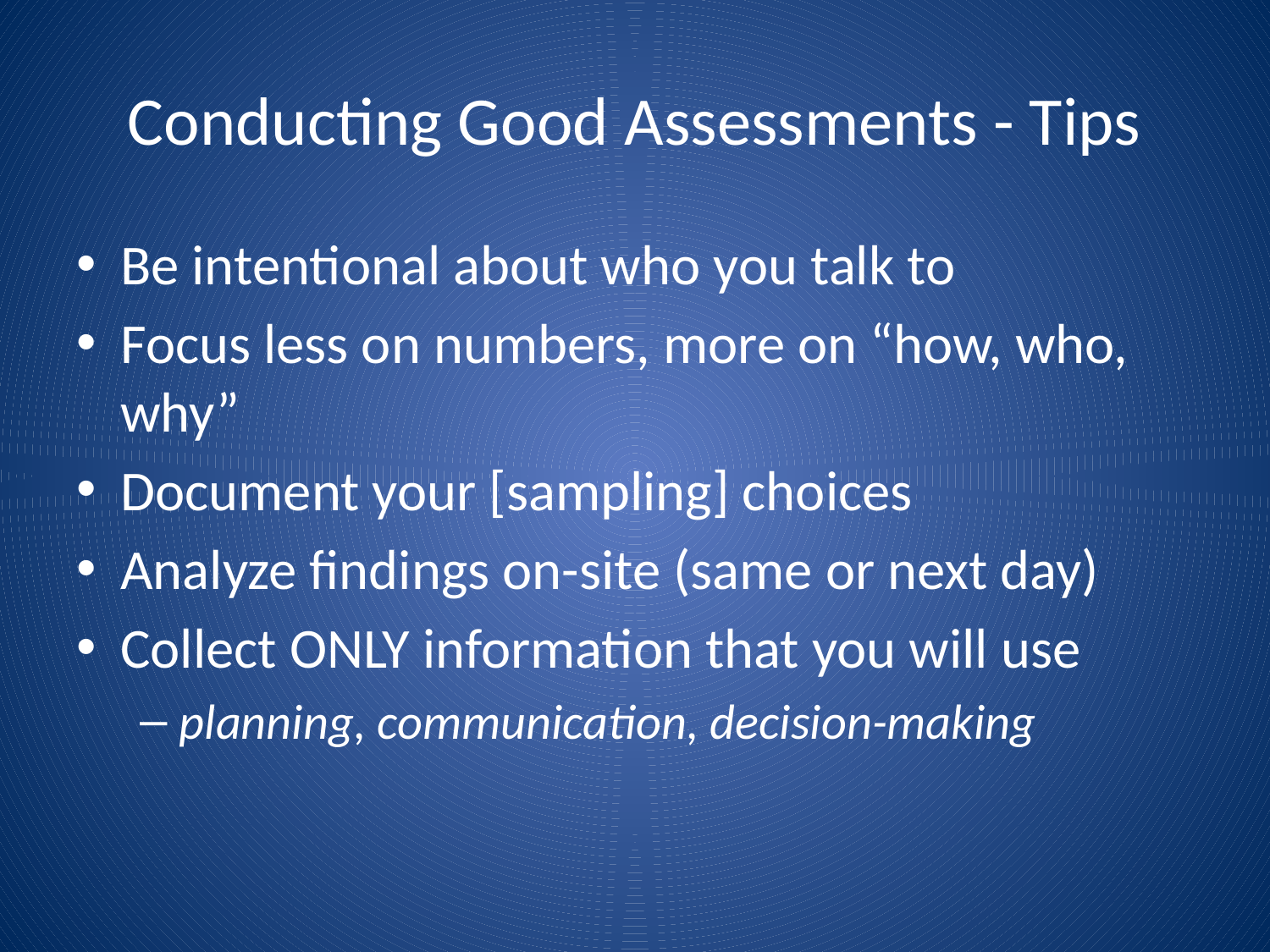

# Conducting Good Assessments - Tips
Be intentional about who you talk to
Focus less on numbers, more on “how, who, why”
Document your [sampling] choices
Analyze findings on-site (same or next day)
Collect ONLY information that you will use
planning, communication, decision-making